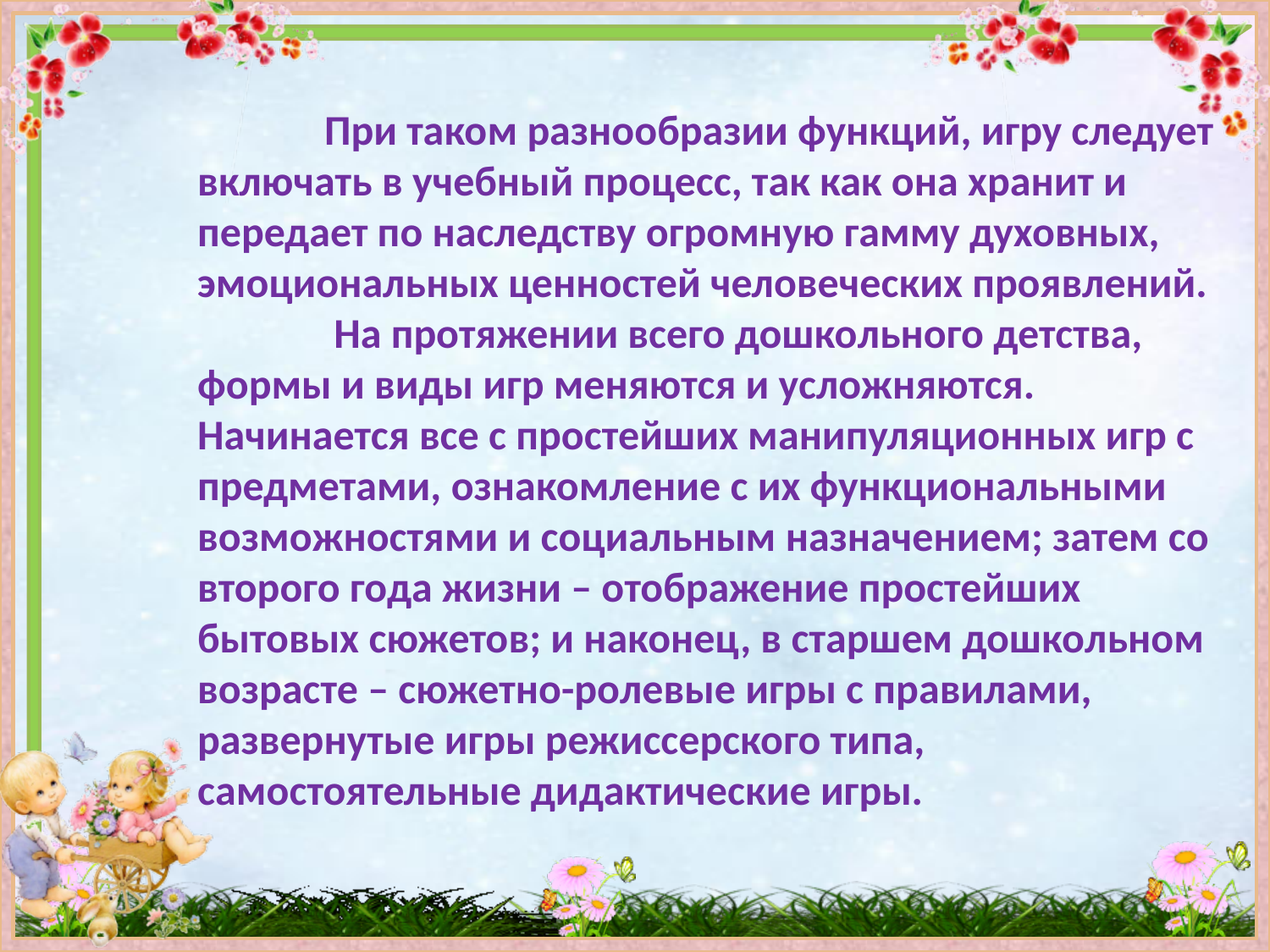

При таком разнообразии функций, игру следует включать в учебный процесс, так как она хранит и передает по наследству огромную гамму духовных, эмоциональных ценностей человеческих проявлений.
	 На протяжении всего дошкольного детства, формы и виды игр меняются и усложняются. Начинается все с простейших манипуляционных игр с предметами, ознакомление с их функциональными возможностями и социальным назначением; затем со второго года жизни – отображение простейших бытовых сюжетов; и наконец, в старшем дошкольном возрасте – сюжетно-ролевые игры с правилами, развернутые игры режиссерского типа, самостоятельные дидактические игры.